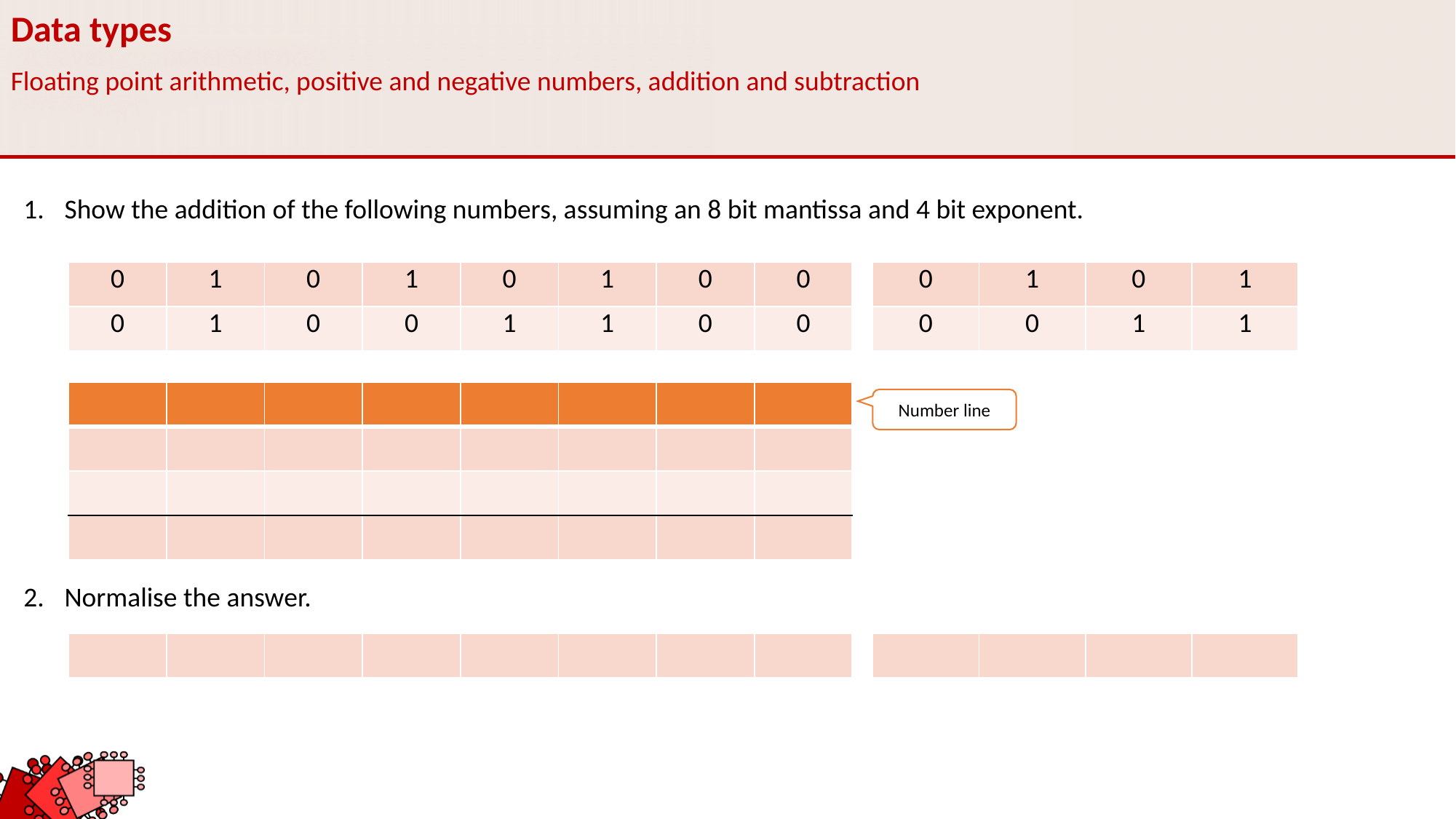

Data types
Floating point arithmetic, positive and negative numbers, addition and subtraction
Show the addition of the following numbers, assuming an 8 bit mantissa and 4 bit exponent.
| 0 | 1 | 0 | 1 | 0 | 1 | 0 | 0 |
| --- | --- | --- | --- | --- | --- | --- | --- |
| 0 | 1 | 0 | 0 | 1 | 1 | 0 | 0 |
| 0 | 1 | 0 | 1 |
| --- | --- | --- | --- |
| 0 | 0 | 1 | 1 |
|  |  |  |  |  |  |  |  |
| --- | --- | --- | --- | --- | --- | --- | --- |
|  |  |  |  |  |  |  |  |
|  |  |  |  |  |  |  |  |
|  |  |  |  |  |  |  |  |
Number line
Normalise the answer.
|  |  |  |  |  |  |  |  |
| --- | --- | --- | --- | --- | --- | --- | --- |
|  |  |  |  |
| --- | --- | --- | --- |